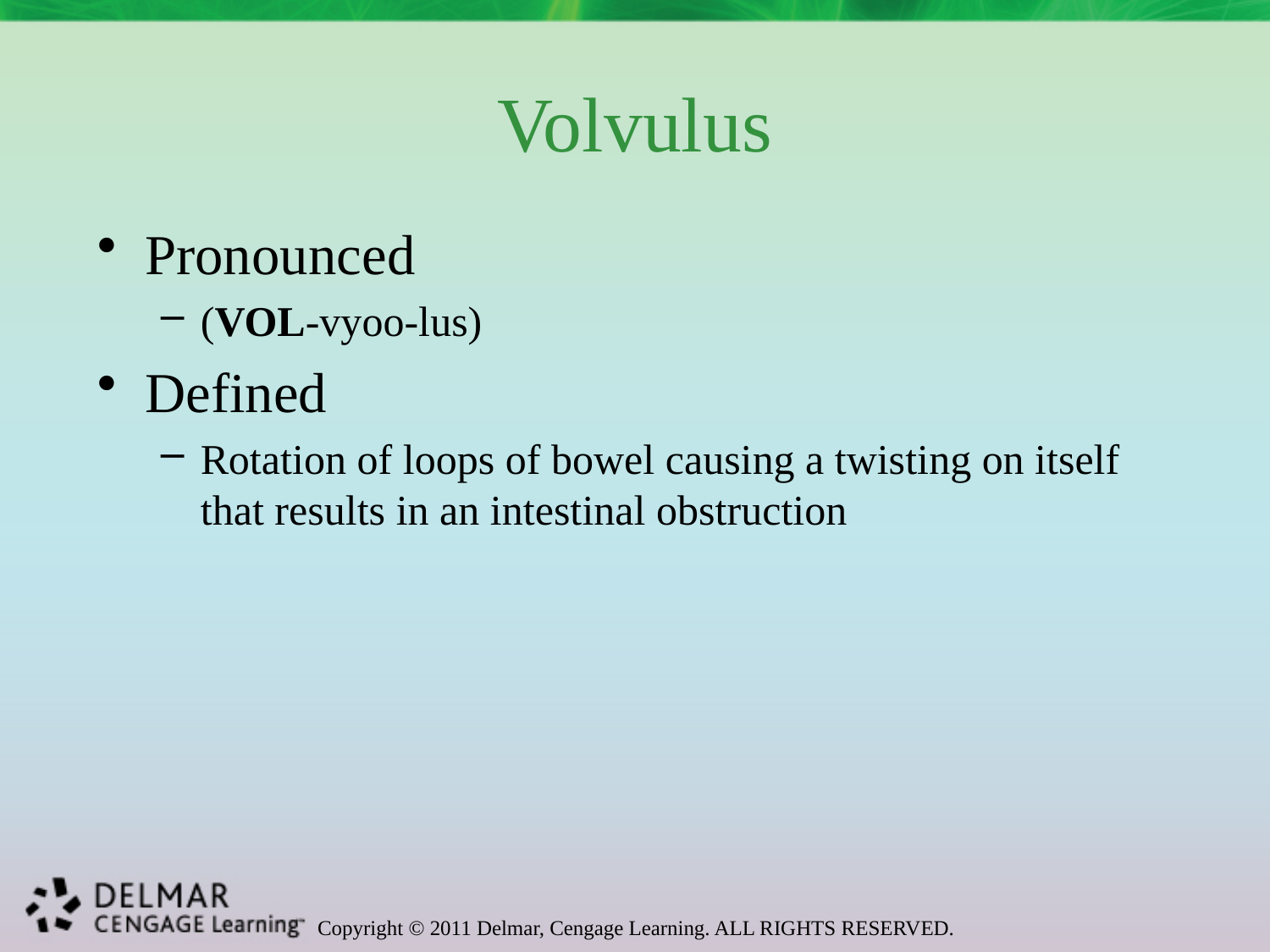

# Volvulus
Pronounced
(VOL-vyoo-lus)
Defined
Rotation of loops of bowel causing a twisting on itself that results in an intestinal obstruction